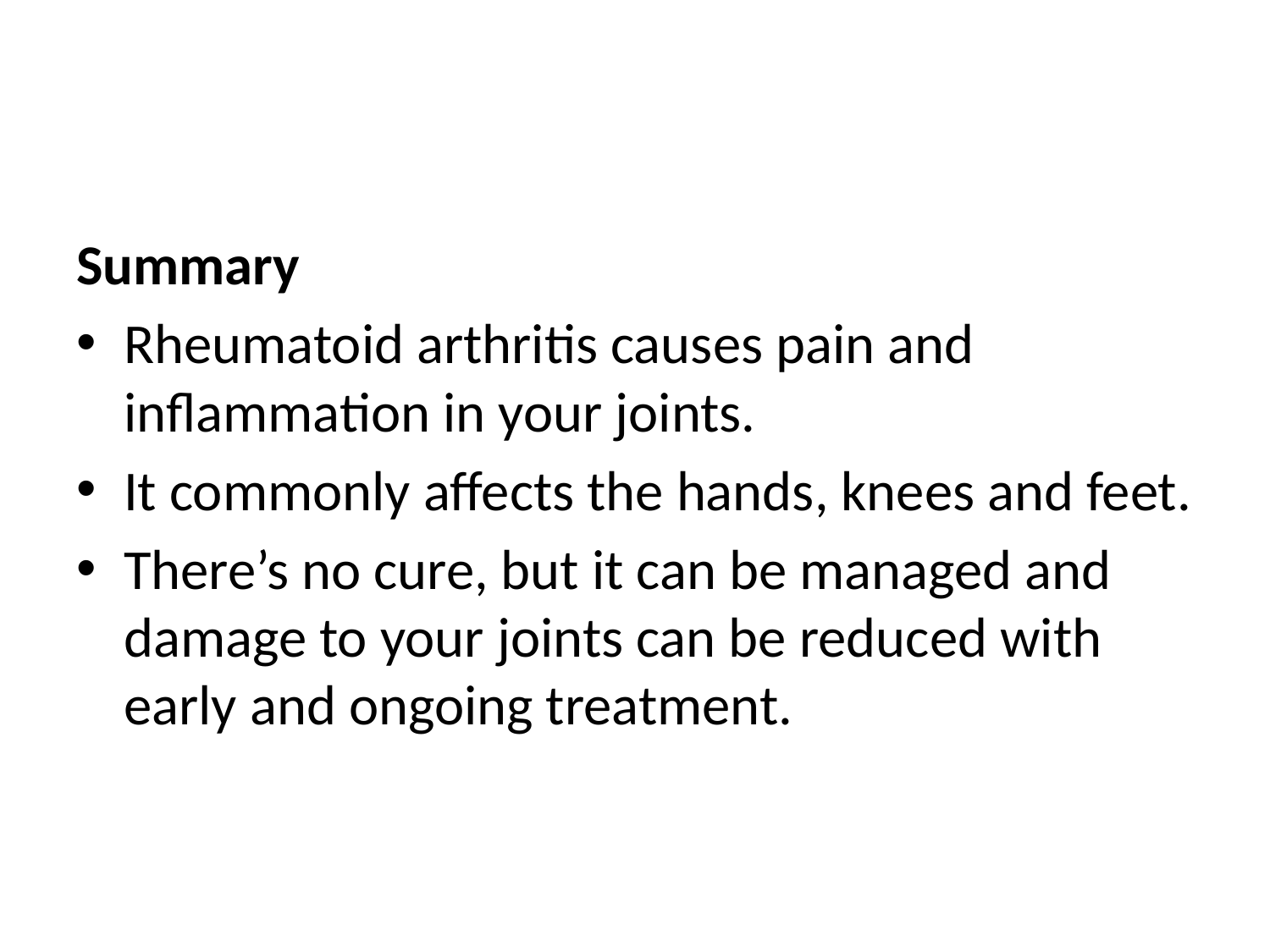

#
Summary
Rheumatoid arthritis causes pain and inflammation in your joints.
It commonly affects the hands, knees and feet.
There’s no cure, but it can be managed and damage to your joints can be reduced with early and ongoing treatment.